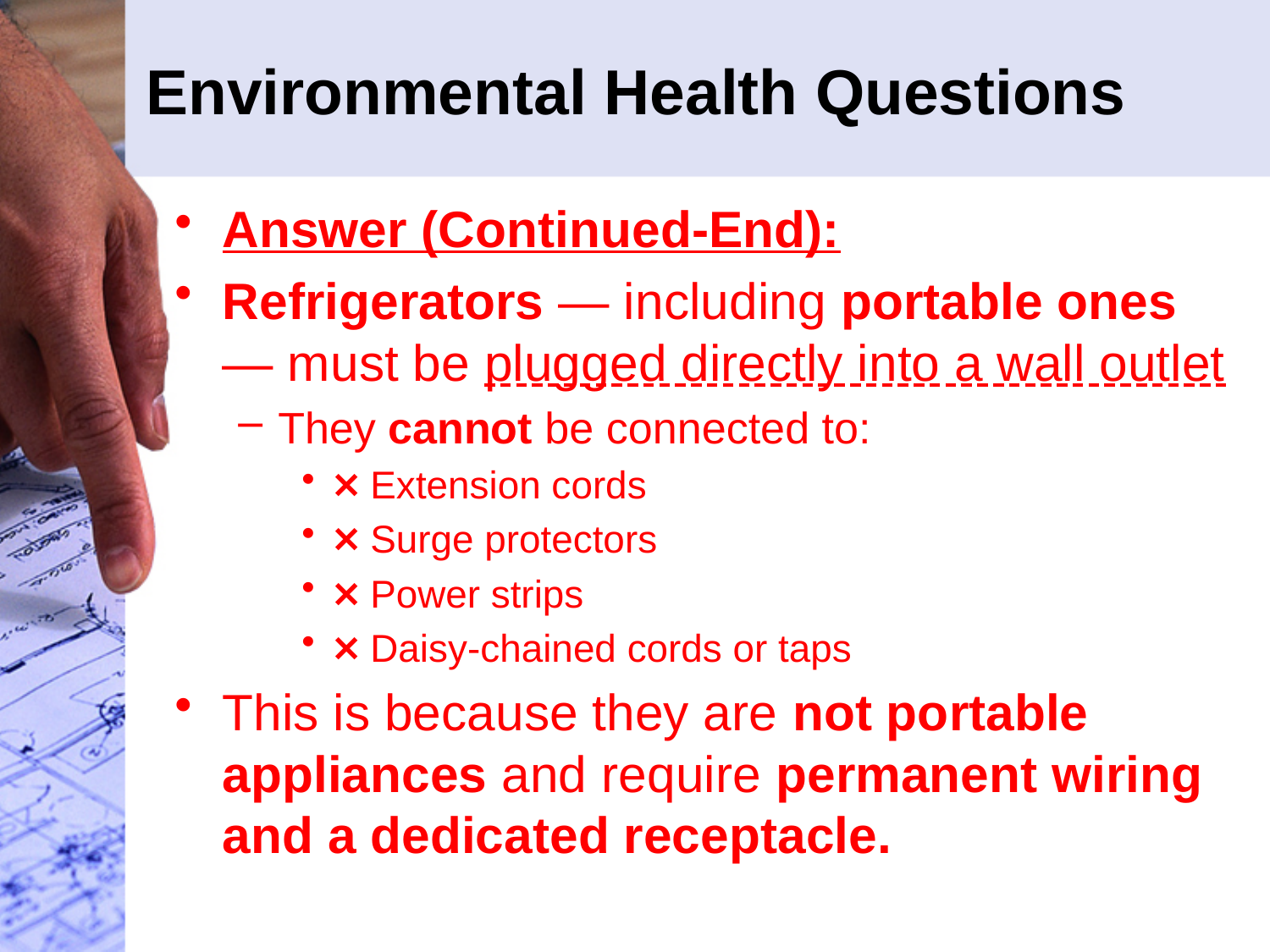

# Environmental Health Questions
Answer (Continued-End):
Refrigerators — including portable ones — must be plugged directly into a wall outlet
They cannot be connected to:
❌ Extension cords
❌ Surge protectors
❌ Power strips
❌ Daisy‑chained cords or taps
This is because they are not portable appliances and require permanent wiring and a dedicated receptacle.